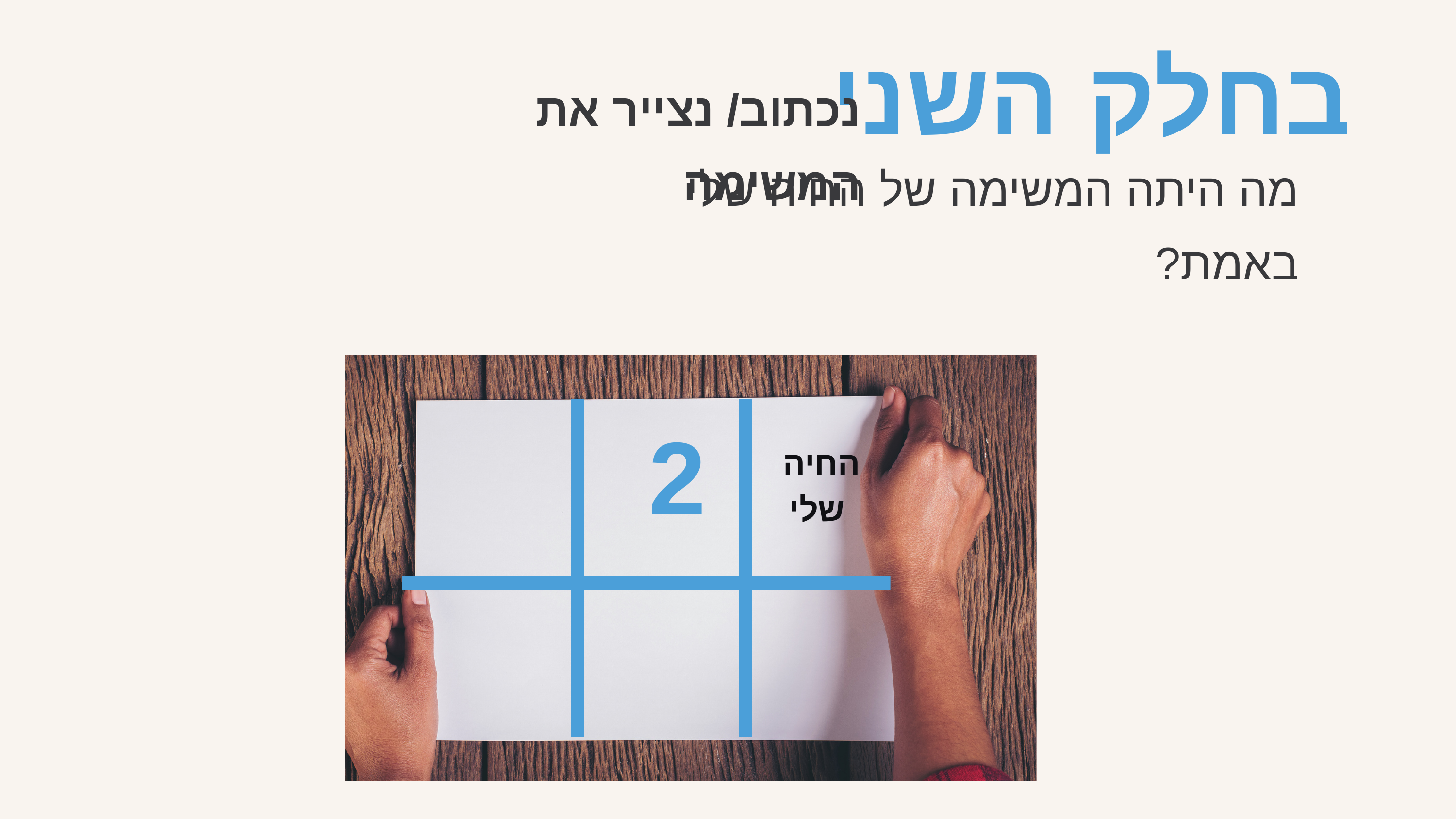

בחלק השני
נכתוב/ נצייר את המשימה
מה היתה המשימה של החיה שלי באמת?

2
החיה
שלי